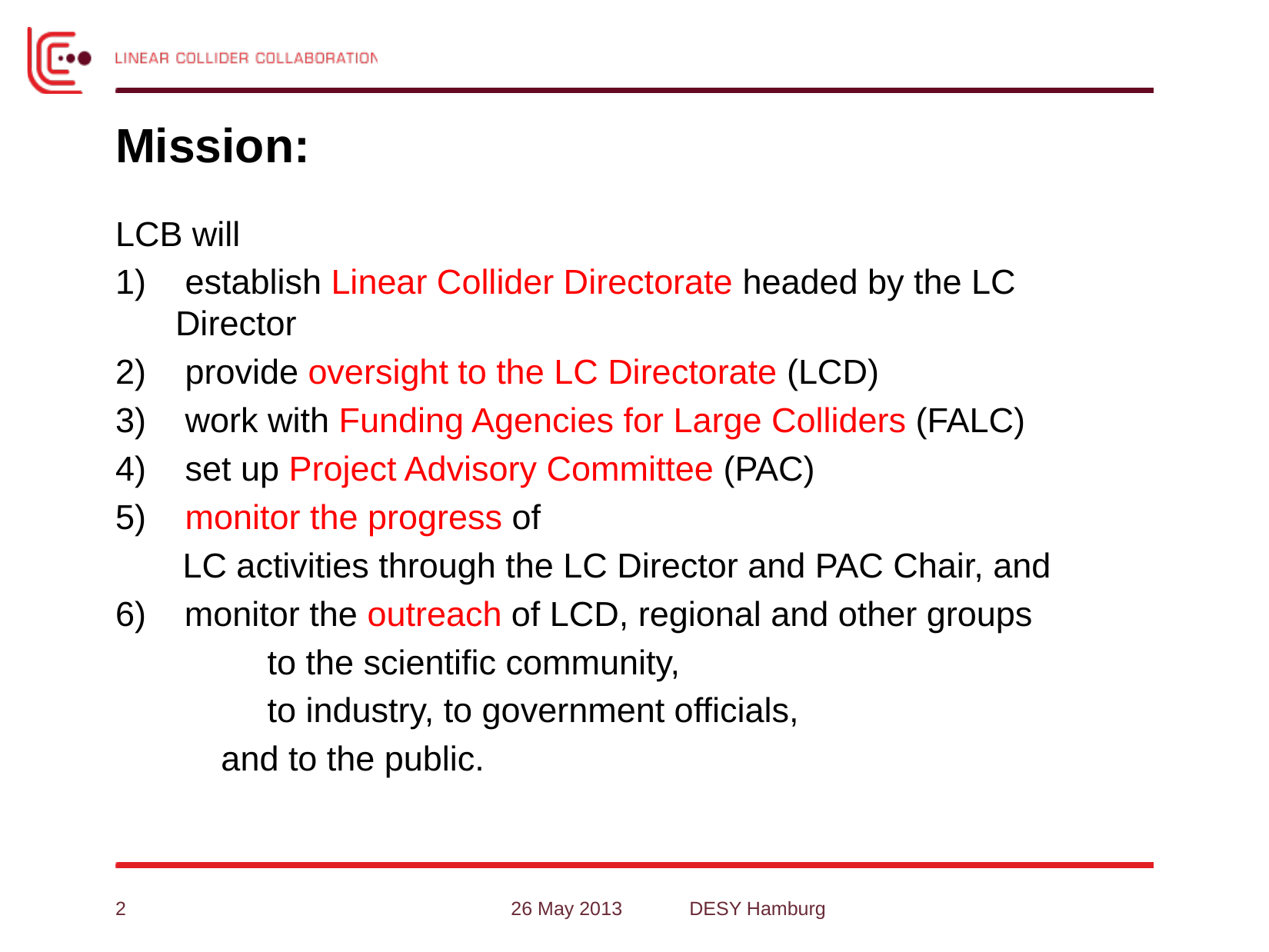

# Mission:
LCB will
 establish Linear Collider Directorate headed by the LC   Director
 provide oversight to the LC Directorate (LCD)
 work with Funding Agencies for Large Colliders (FALC)
 set up Project Advisory Committee (PAC)
 monitor the progress of
       LC activities through the LC Director and PAC Chair, and
6)    monitor the outreach of LCD, regional and other groups
　　　　 to the scientific community,
　　　　 to industry, to government officials,
           and to the public.
2
26 May 2013　　　DESY Hamburg